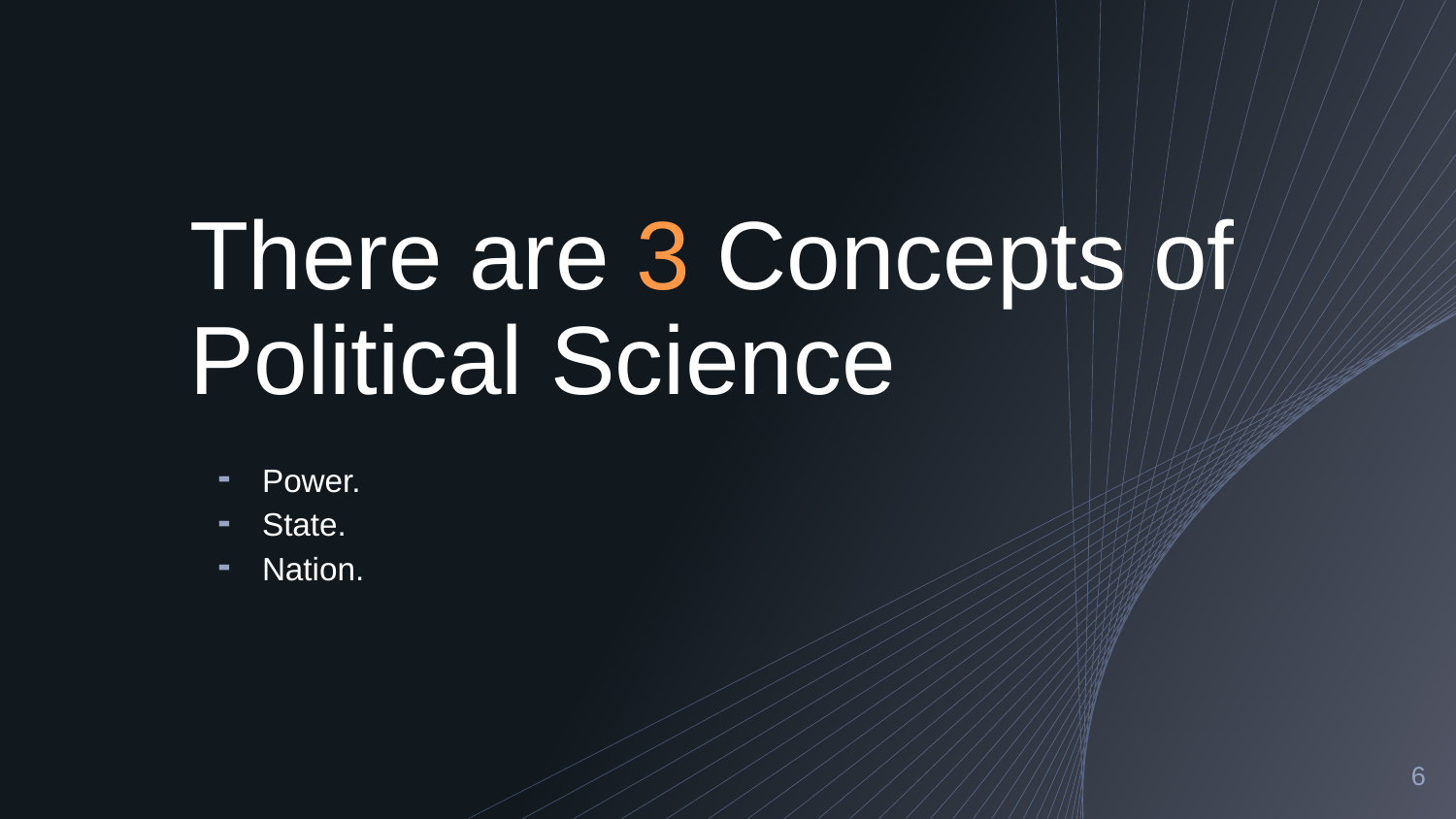

# There are 3 Concepts of Political Science
Power.
State.
Nation.
6